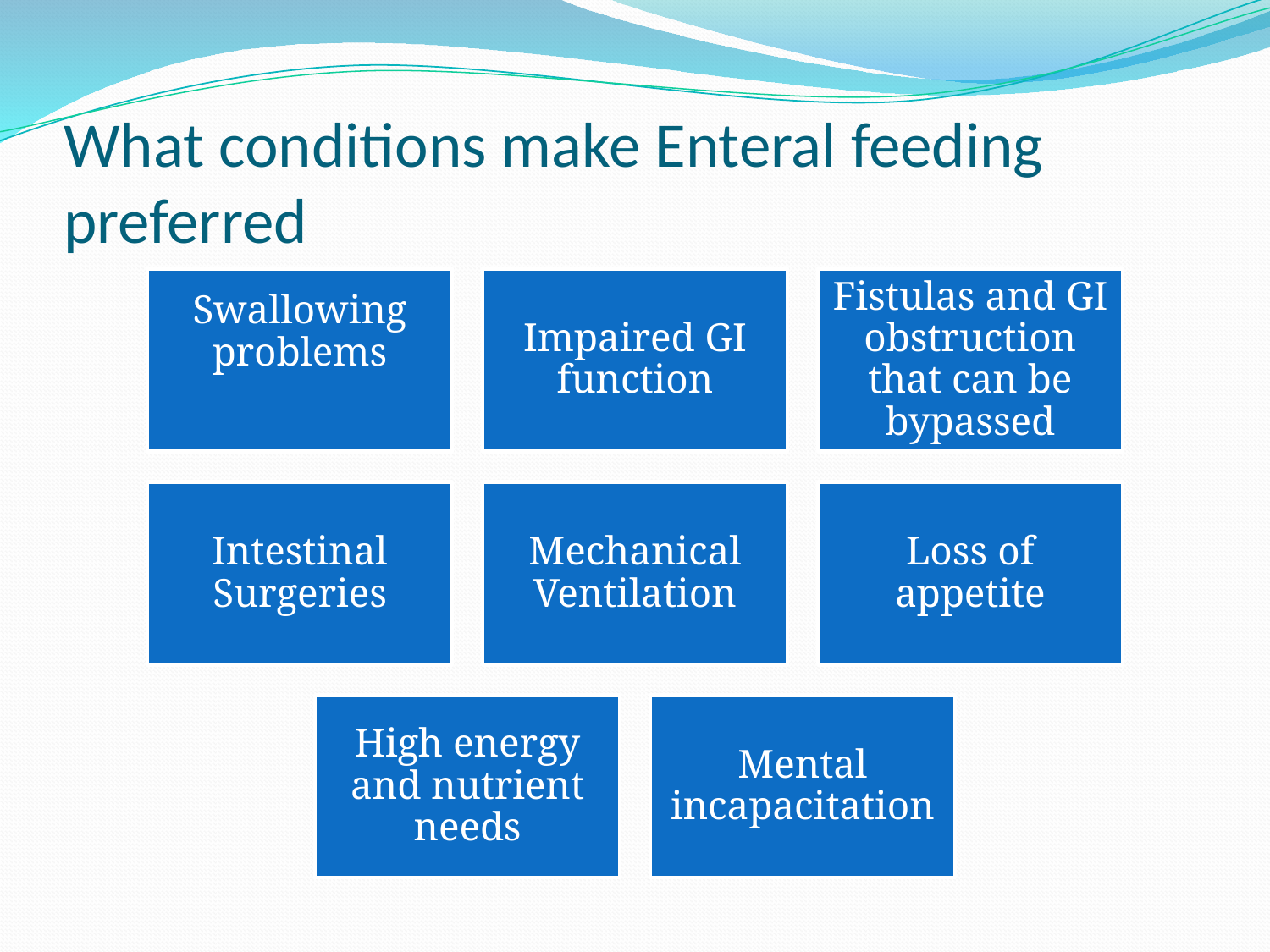

# What conditions make Enteral feeding preferred

Swallowing problems

Impaired GI function

Fistulas and GI obstruction that can be bypassed

Intestinal Surgeries

Mechanical Ventilation

Loss of appetite

High energy and nutrient needs

Mental incapacitation